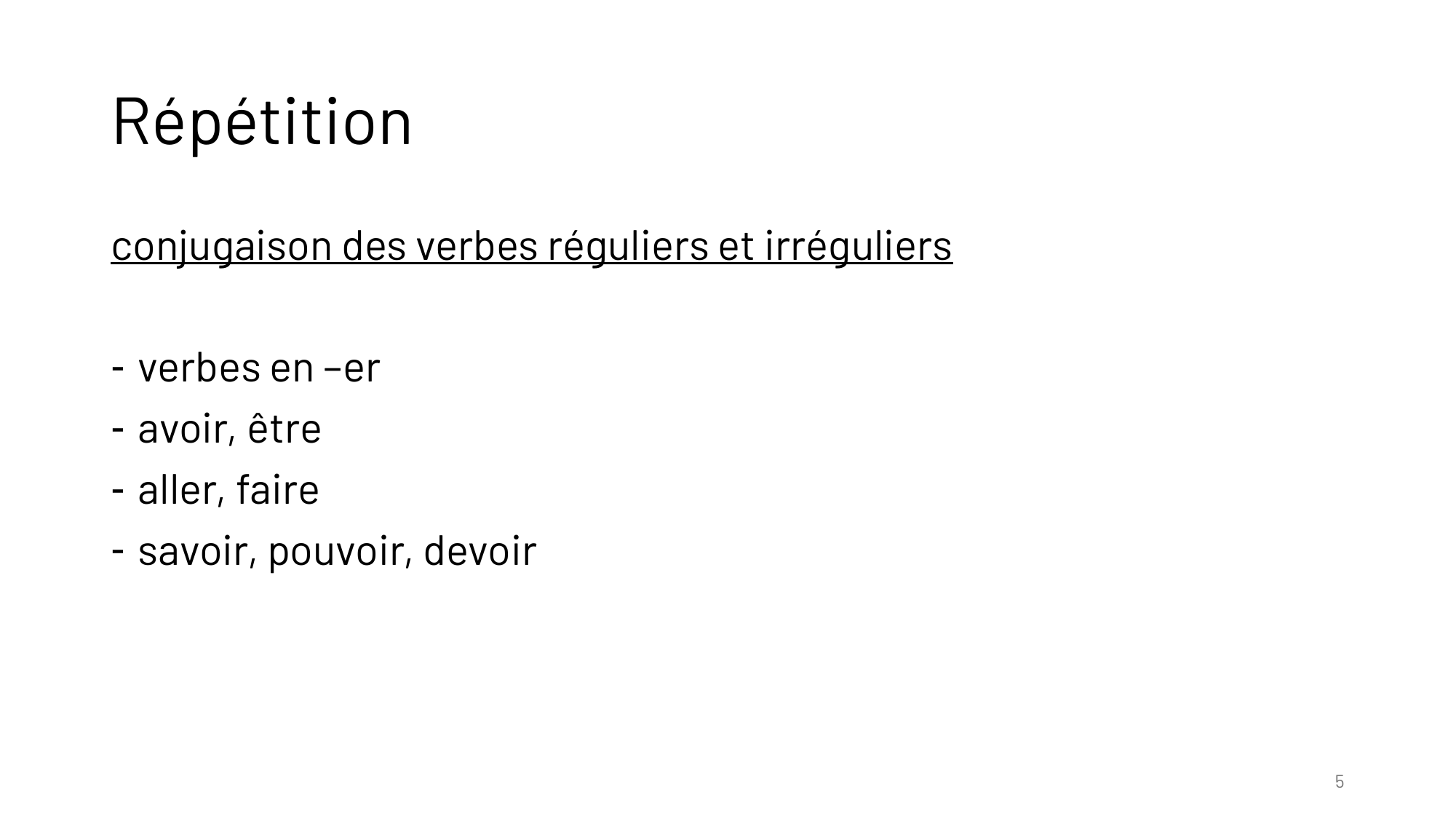

# Répétition
conjugaison des verbes réguliers et irréguliers

verbes en –er
avoir, être
aller, faire
savoir, pouvoir, devoir
5